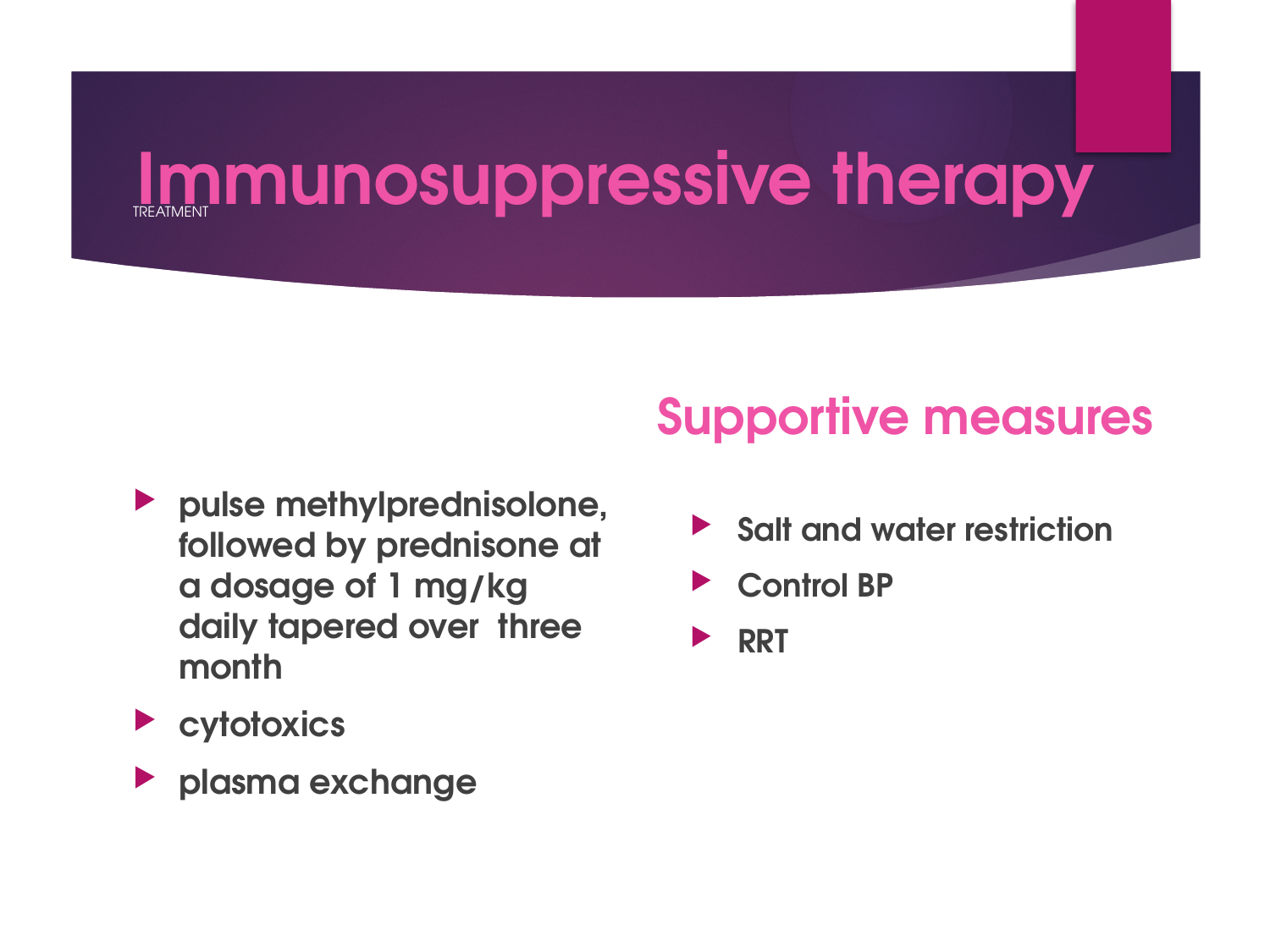

Immunosuppressive therapy

# TREATMENT
Supportive measures

pulse methylprednisolone, followed by prednisone at a dosage of 1 mg/kg daily tapered over  three month
cytotoxics
plasma exchange
Salt and water restriction
Control BP
RRT